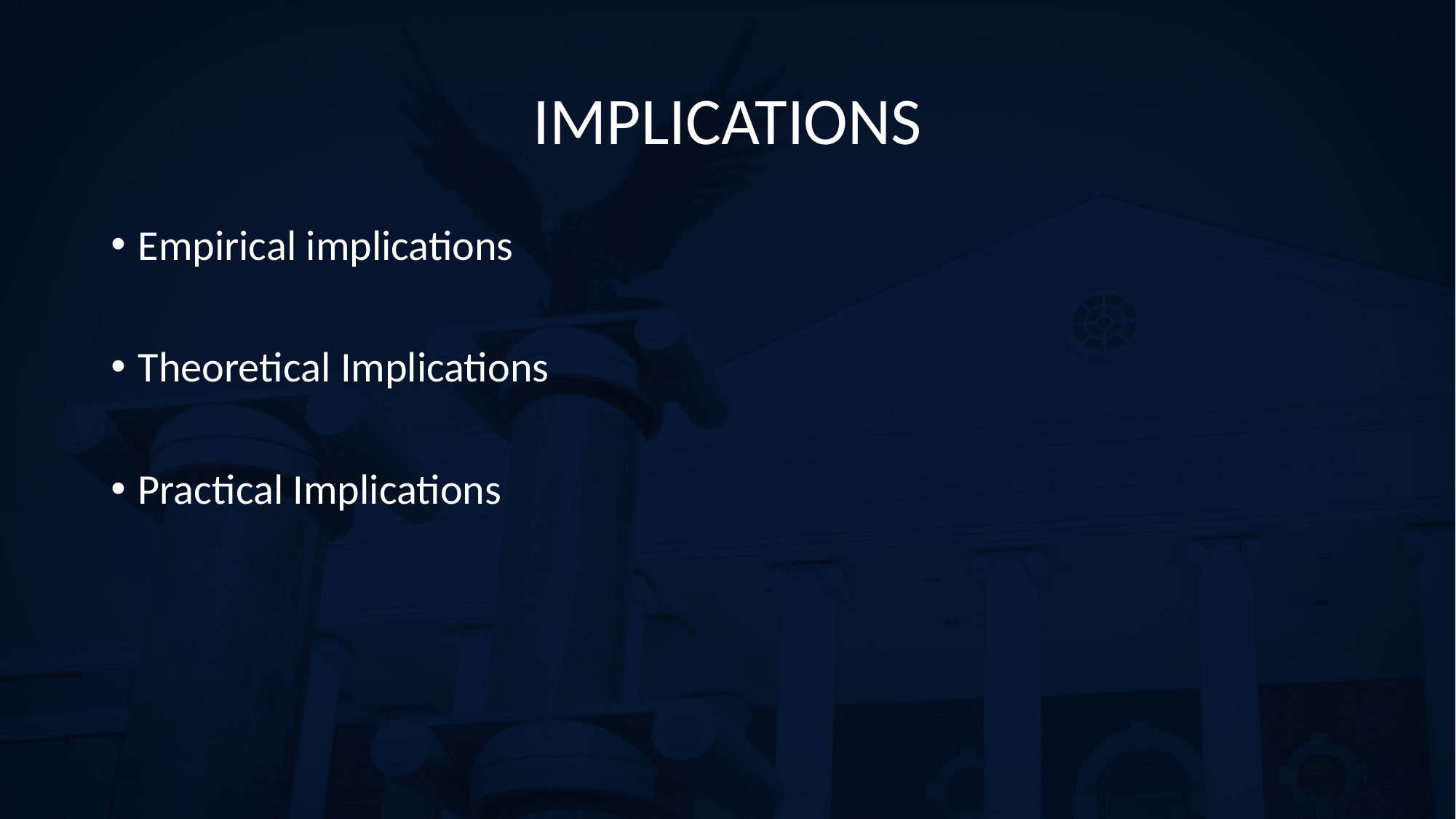

# IMPLICATIONS
Empirical implications

Theoretical Implications

Practical Implications